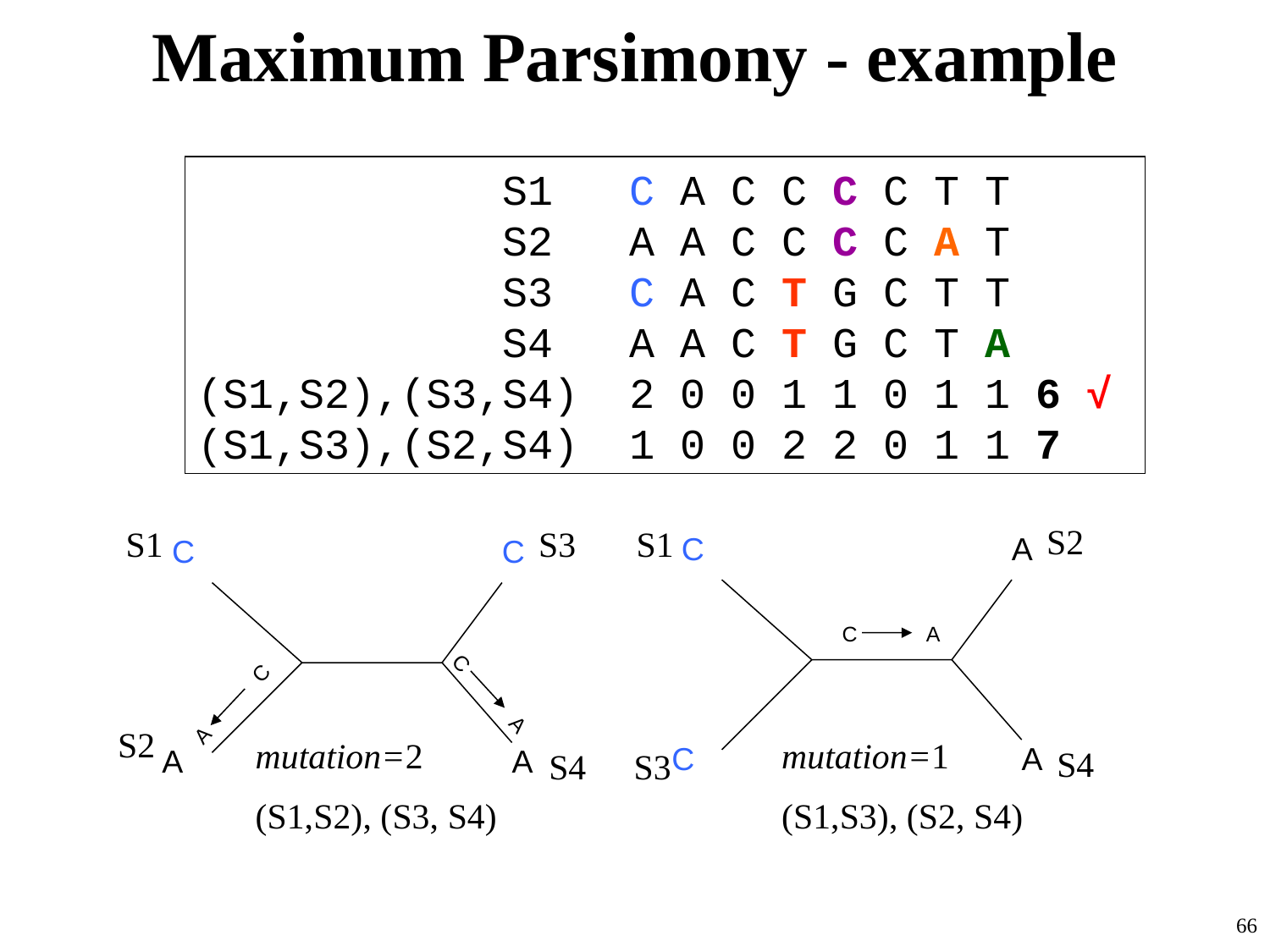

# Maximum Parsimony - example

            S1   C A C C C C T T
            S2   A A C C C C A T
            S3   C A C T G C T T
            S4   A A C T G C T A
(S1,S2),(S3,S4)  2 0 0 1 1 0 1 1 6 √
(S1,S3),(S2,S4)  1 0 0 2 2 0 1 1 7
S2
S1
C
A

C
A

mutation=1
(S1,S3), (S2, S4)
C
A
S4
S3
S1
S3
C
C

A

C
C

A
S2
mutation=2
(S1,S2), (S3, S4)
A
A
S4
66